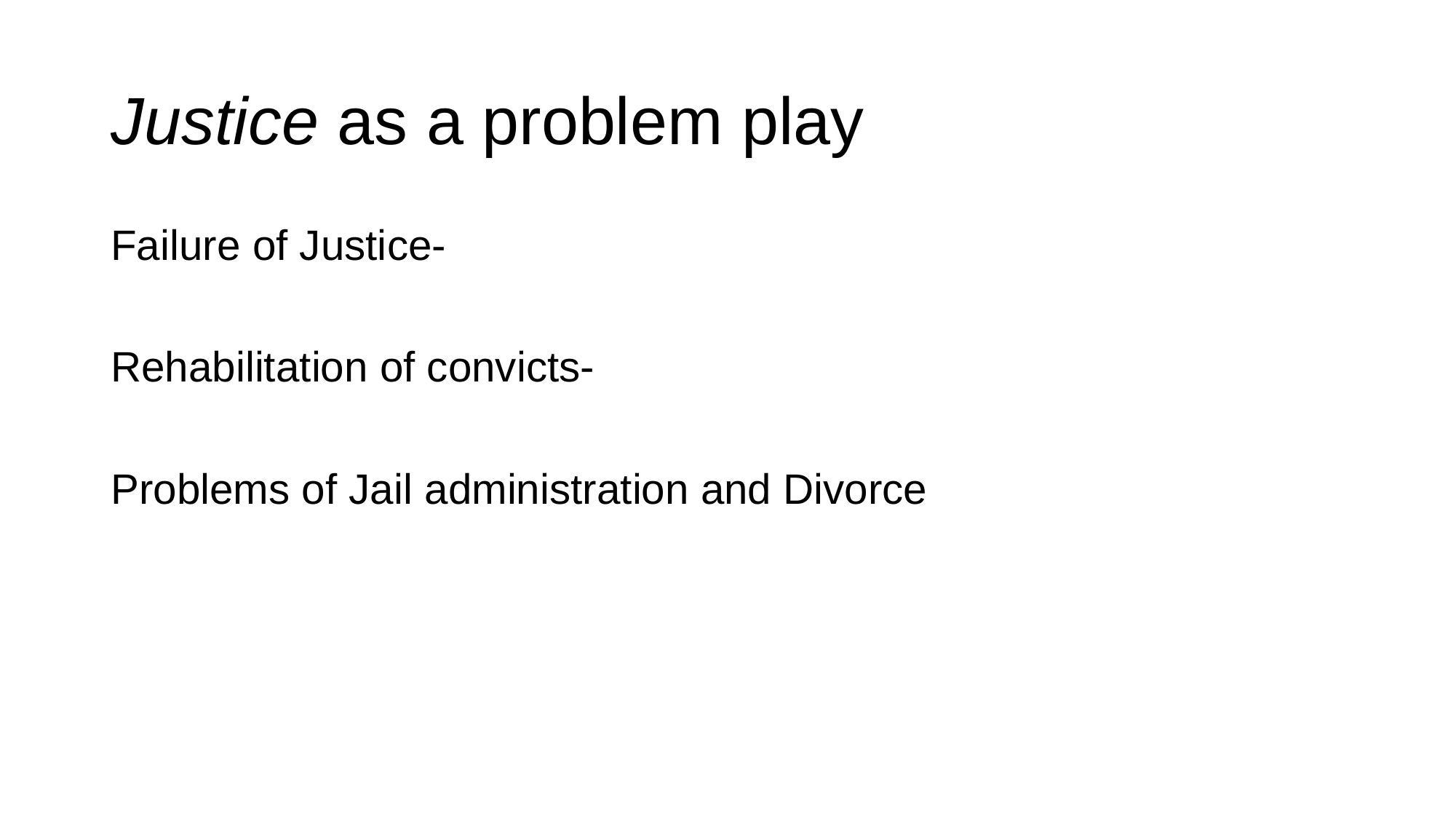

# Justice as a problem play
Failure of Justice-

Rehabilitation of convicts-

Problems of Jail administration and Divorce